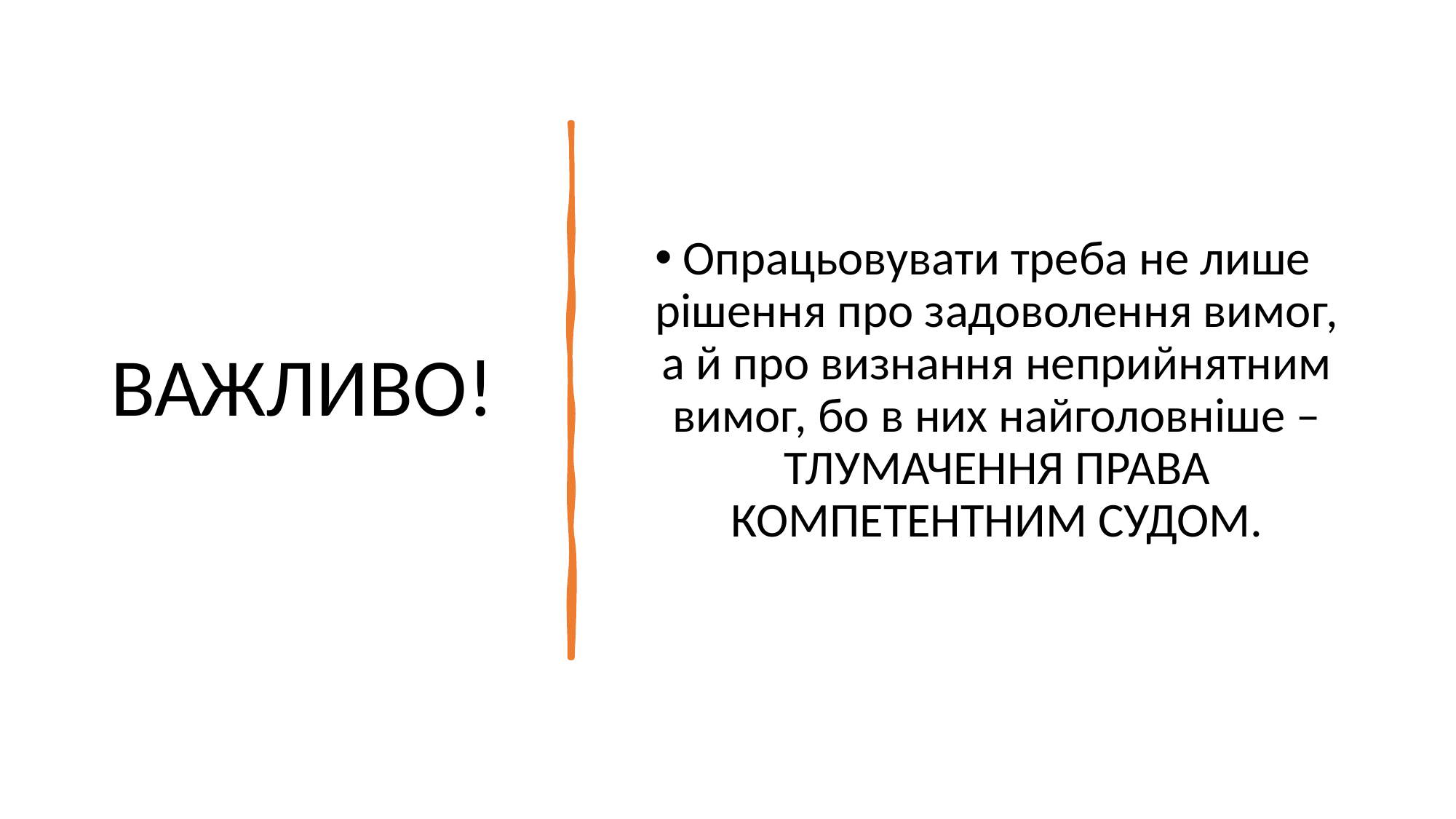

# ВАЖЛИВО!
Опрацьовувати треба не лише рішення про задоволення вимог, а й про визнання неприйнятним вимог, бо в них найголовніше – ТЛУМАЧЕННЯ ПРАВА КОМПЕТЕНТНИМ СУДОМ.